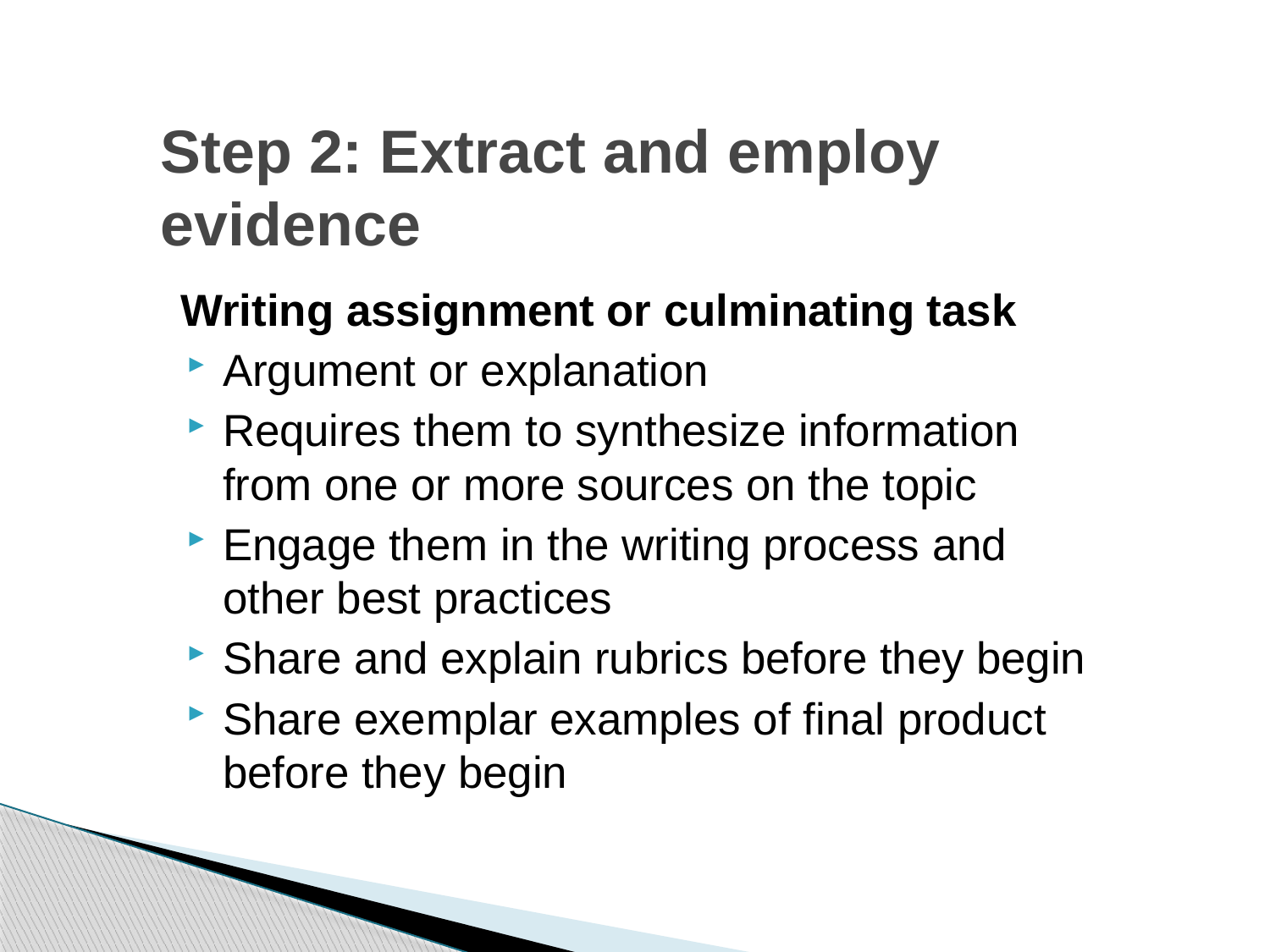

# Step 2: Extract and employ evidence
Writing assignment or culminating task
Argument or explanation
Requires them to synthesize information from one or more sources on the topic
Engage them in the writing process and other best practices
Share and explain rubrics before they begin
Share exemplar examples of final product before they begin